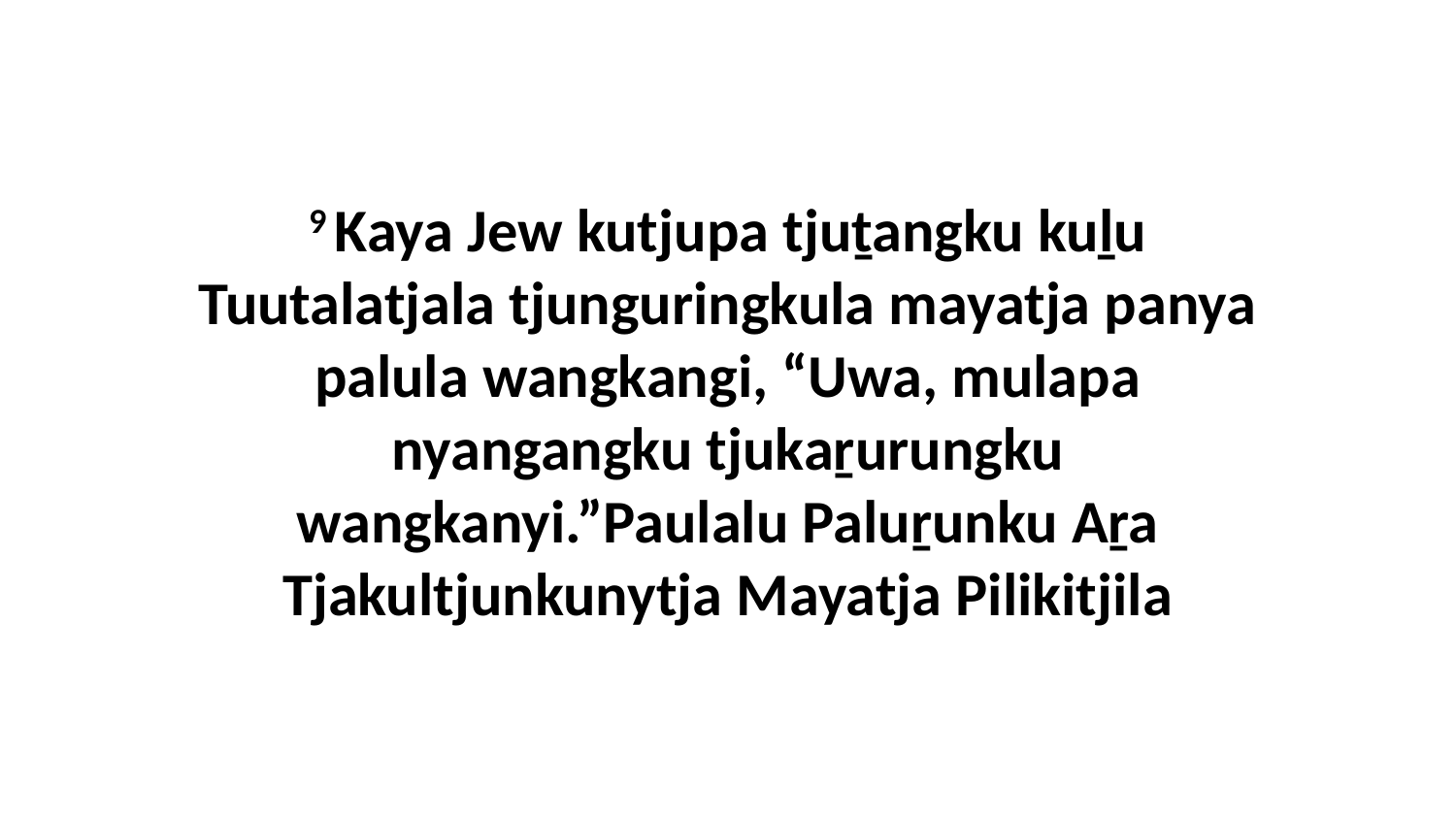

9 Kaya Jew kutjupa tjuṯangku kuḻu Tuutalatjala tjunguringkula mayatja panya palula wangkangi, “Uwa, mulapa nyangangku tjukaṟurungku wangkanyi.”Paulalu Paluṟunku Aṟa Tjakultjunkunytja Mayatja Pilikitjila